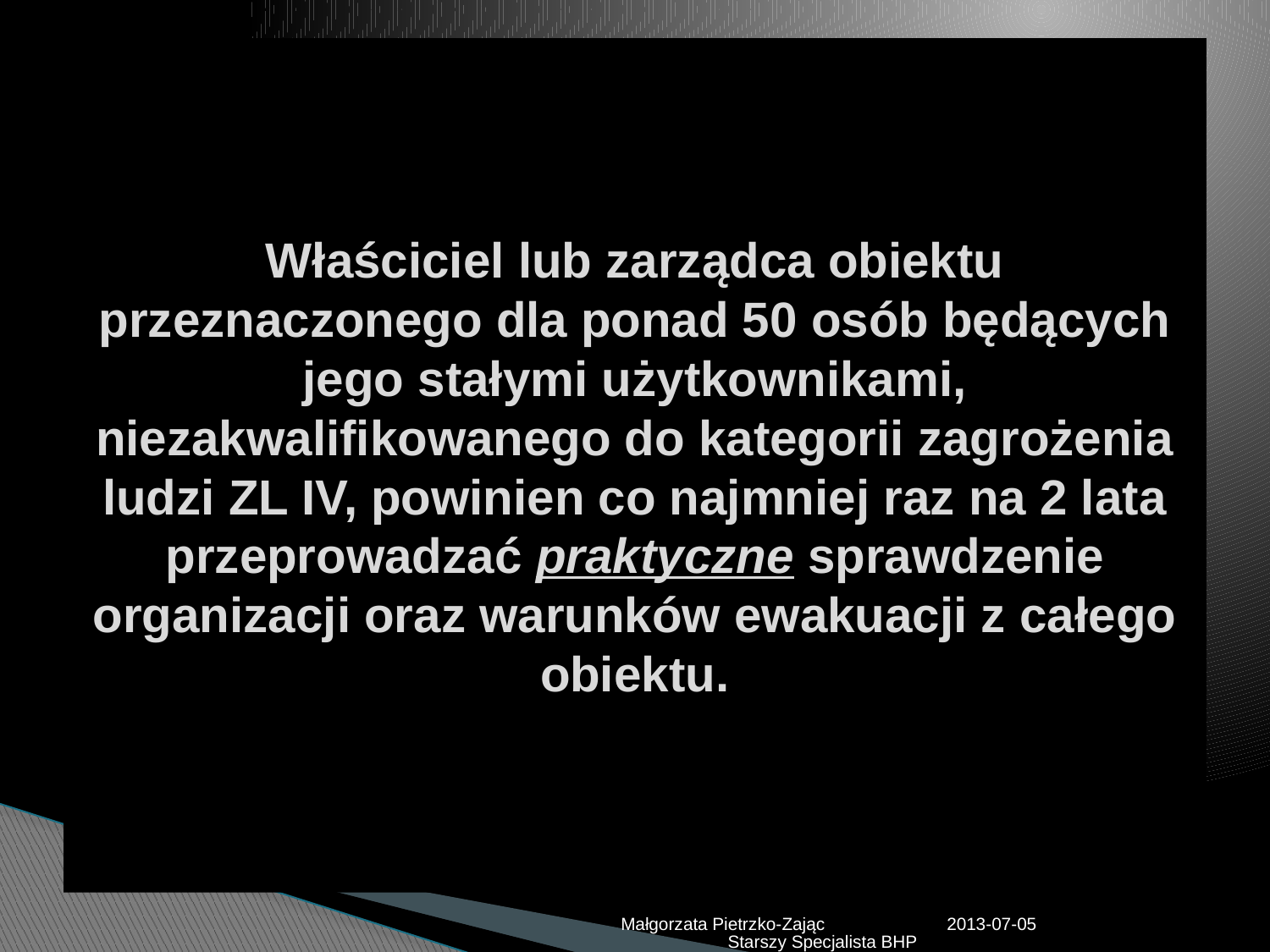

# Właściciel lub zarządca obiektu przeznaczonego dla ponad 50 osób będących jego stałymi użytkownikami, niezakwalifikowanego do kategorii zagrożenia ludzi ZL IV, powinien co najmniej raz na 2 lata przeprowadzać praktyczne sprawdzenie organizacji oraz warunków ewakuacji z całego obiektu.
Małgorzata Pietrzko-Zając                                          Starszy Specjalista BHP
2013-07-05